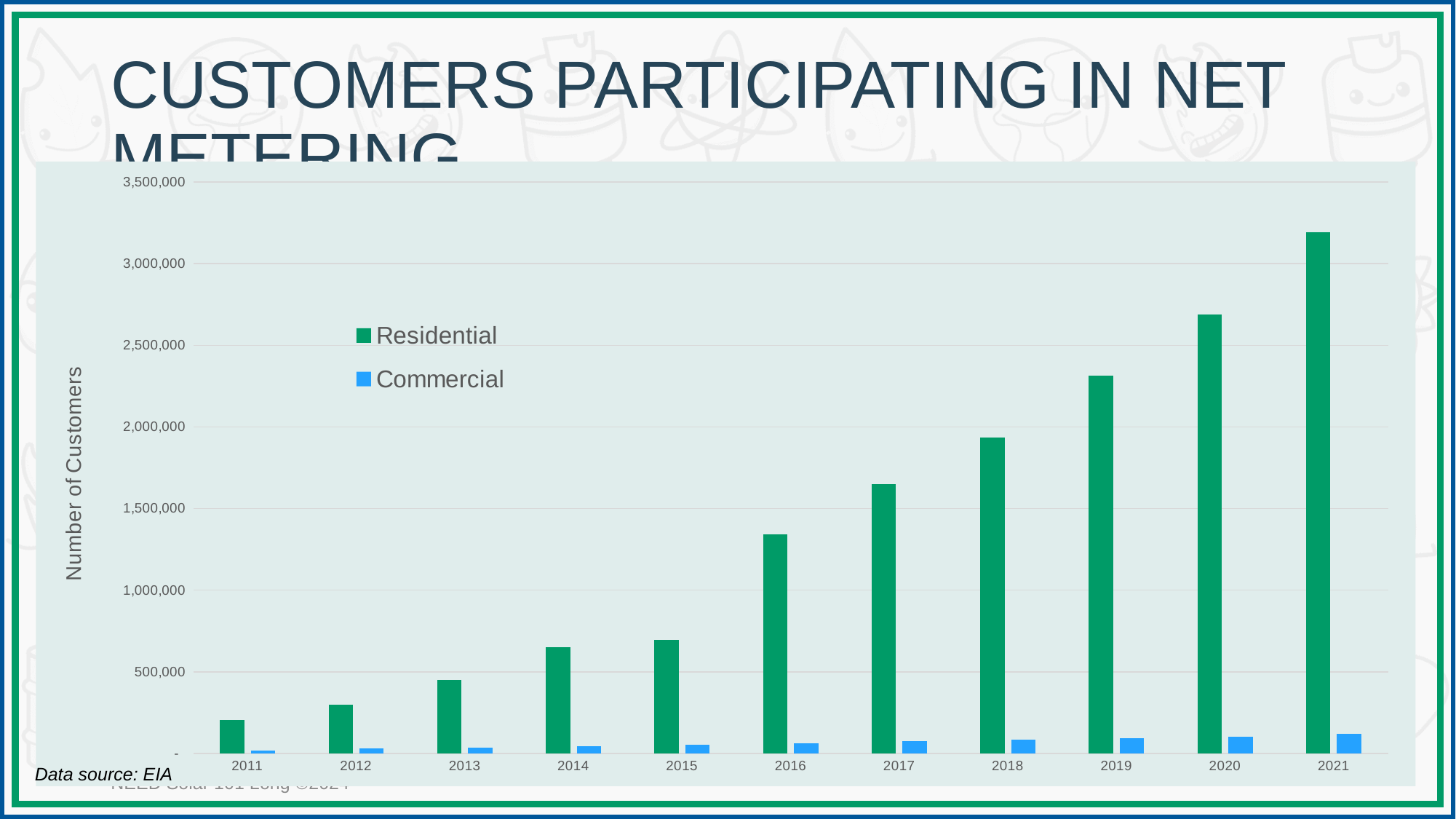

# Customers Participating in Net Metering

### Chart

| Category | Residential | Commercial |
|---|---|---|
| 2011 | 203518.0 | 19492.0 |
| 2012 | 300095.0 | 29068.0 |
| 2013 | 448058.0 | 37018.0 |
| 2014 | 648512.0 | 45083.0 |
| 2015 | 695058.0 | 53380.0 |
| 2016 | 1341796.0 | 64346.0 |
| 2017 | 1647404.0 | 74567.0 |
| 2018 | 1937068.0 | 86186.0 |
| 2019 | 2311899.0 | 94740.0 |
| 2020 | 2690115.0 | 103746.0 |
| 2021 | 3191982.0 | 118147.0 |
Data source: EIA
NEED Solar 101 Long ©2024